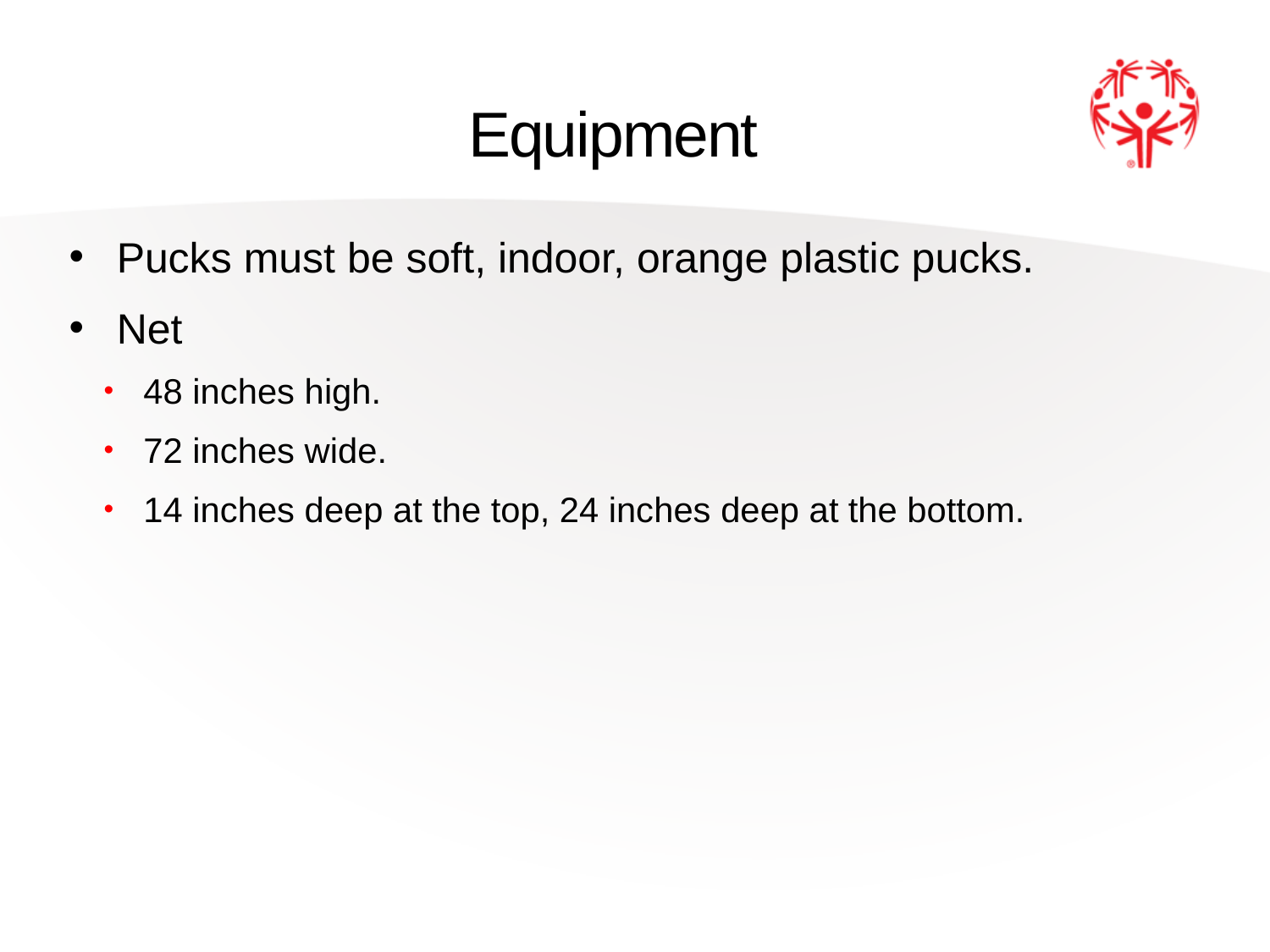

# Equipment
Pucks must be soft, indoor, orange plastic pucks.
Net
48 inches high.
72 inches wide.
14 inches deep at the top, 24 inches deep at the bottom.